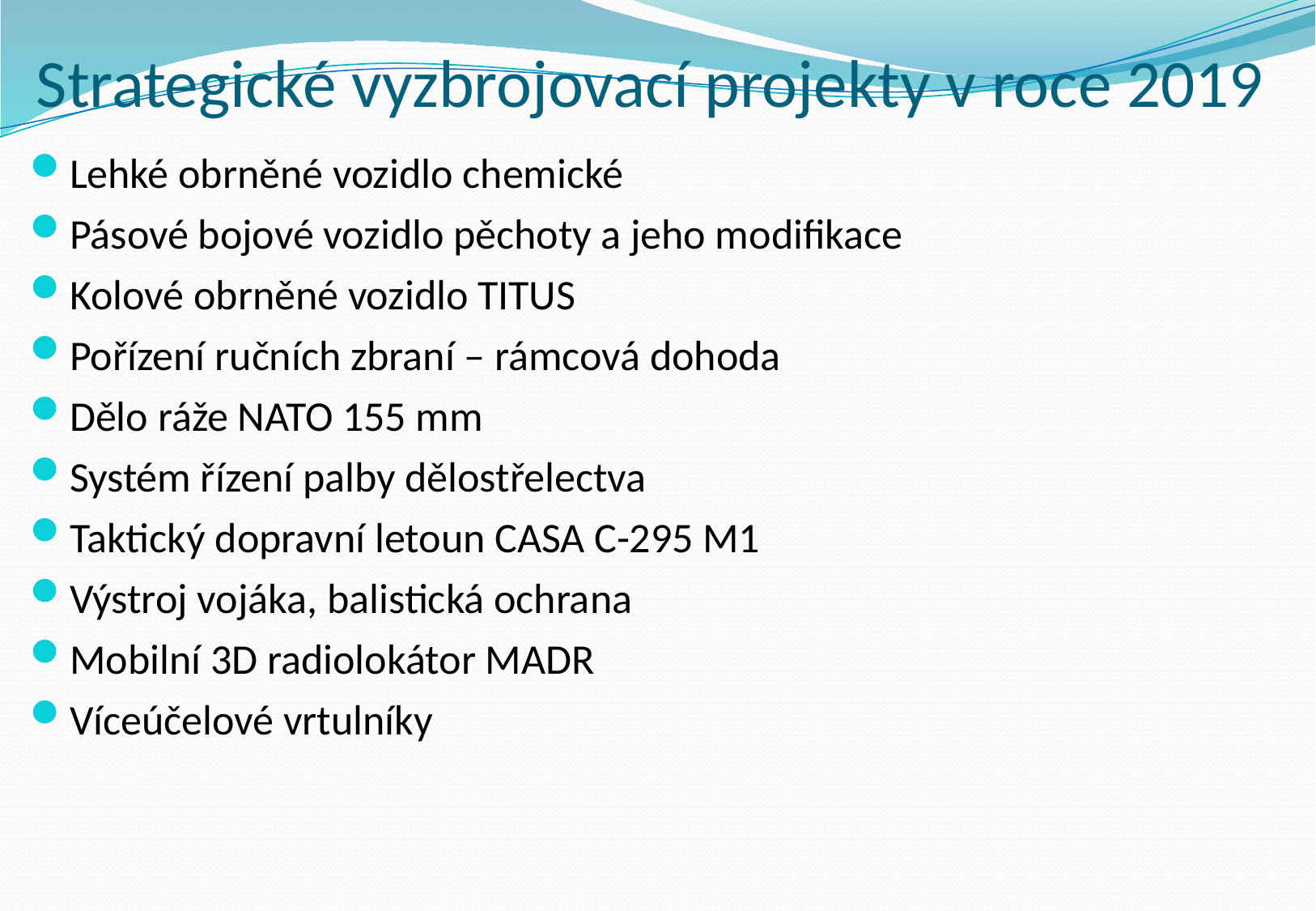

# Strategické vyzbrojovací projekty v roce 2019
Lehké obrněné vozidlo chemické
Pásové bojové vozidlo pěchoty a jeho modifikace
Kolové obrněné vozidlo TITUS
Pořízení ručních zbraní – rámcová dohoda
Dělo ráže NATO 155 mm
Systém řízení palby dělostřelectva
Taktický dopravní letoun CASA C-295 M1
Výstroj vojáka, balistická ochrana
Mobilní 3D radiolokátor MADR
Víceúčelové vrtulníky